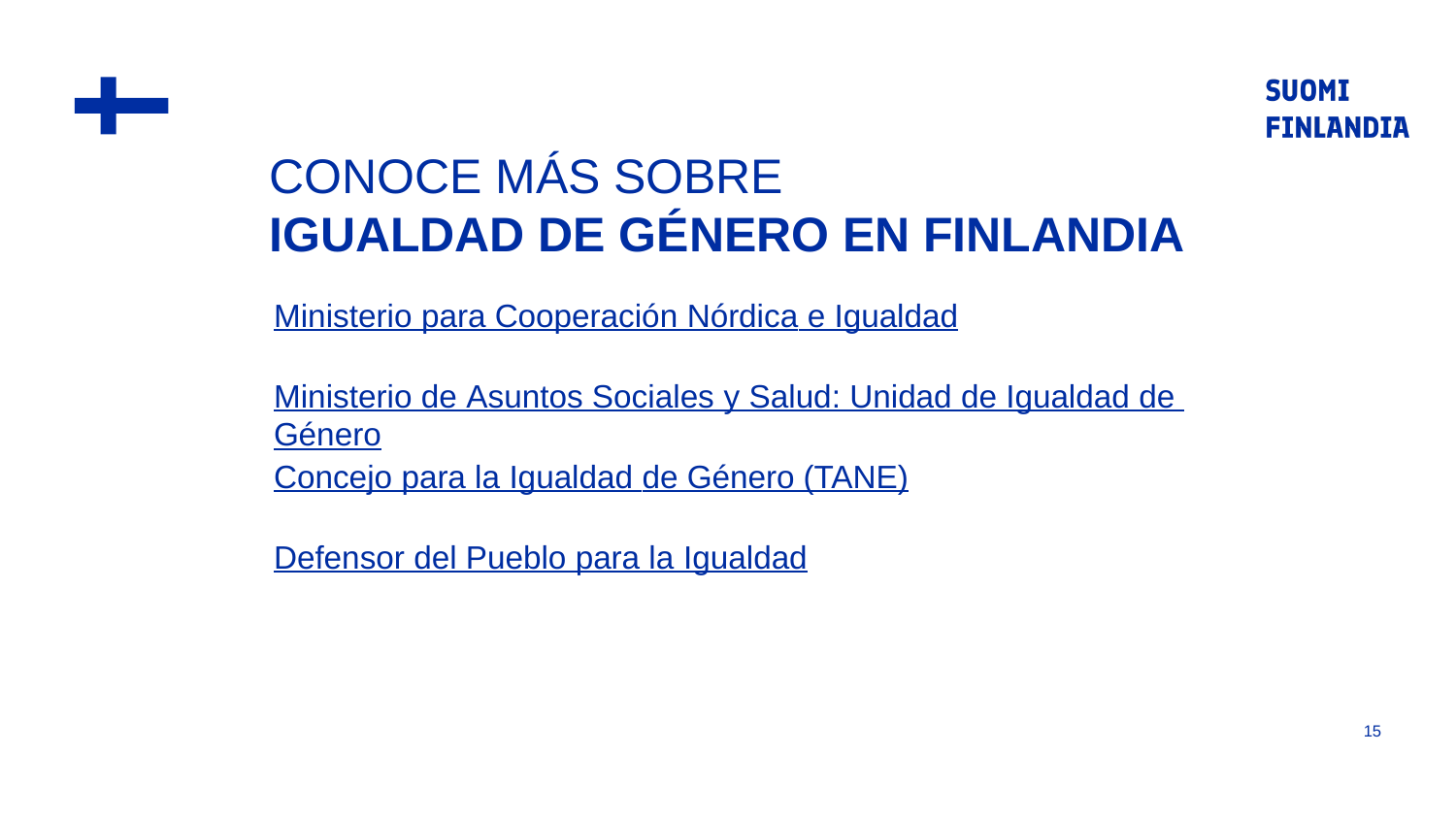

CONOCE MÁS SOBRE
IGUALDAD DE GÉNERO EN FINLANDIA

Ministerio para Cooperación Nórdica e Igualdad
Ministerio de Asuntos Sociales y Salud: Unidad de Igualdad de Género
Concejo para la Igualdad de Género (TANE)
Defensor del Pueblo para la Igualdad
15